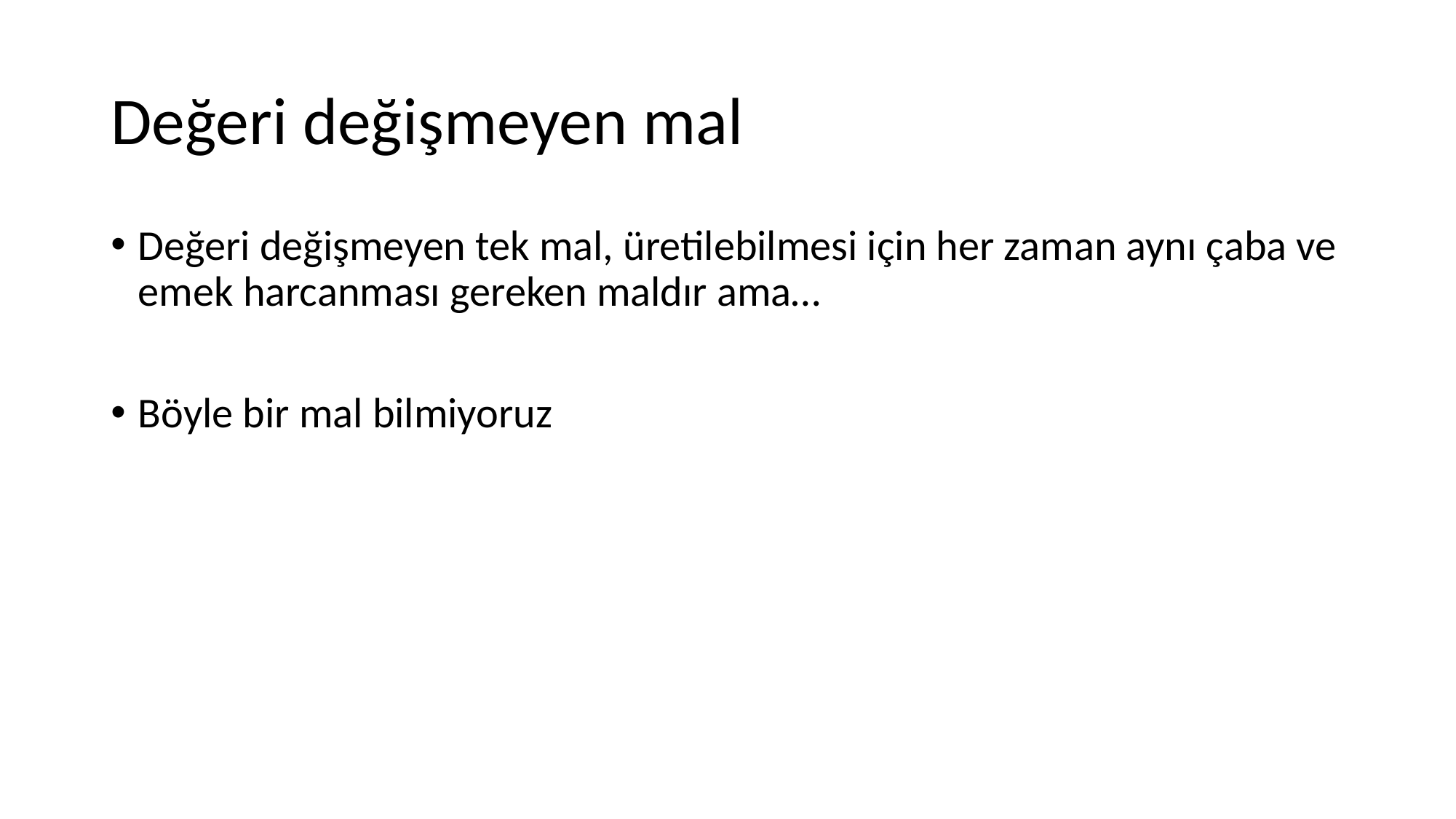

# Değeri değişmeyen mal
Değeri değişmeyen tek mal, üretilebilmesi için her zaman aynı çaba ve emek harcanması gereken maldır ama…

Böyle bir mal bilmiyoruz